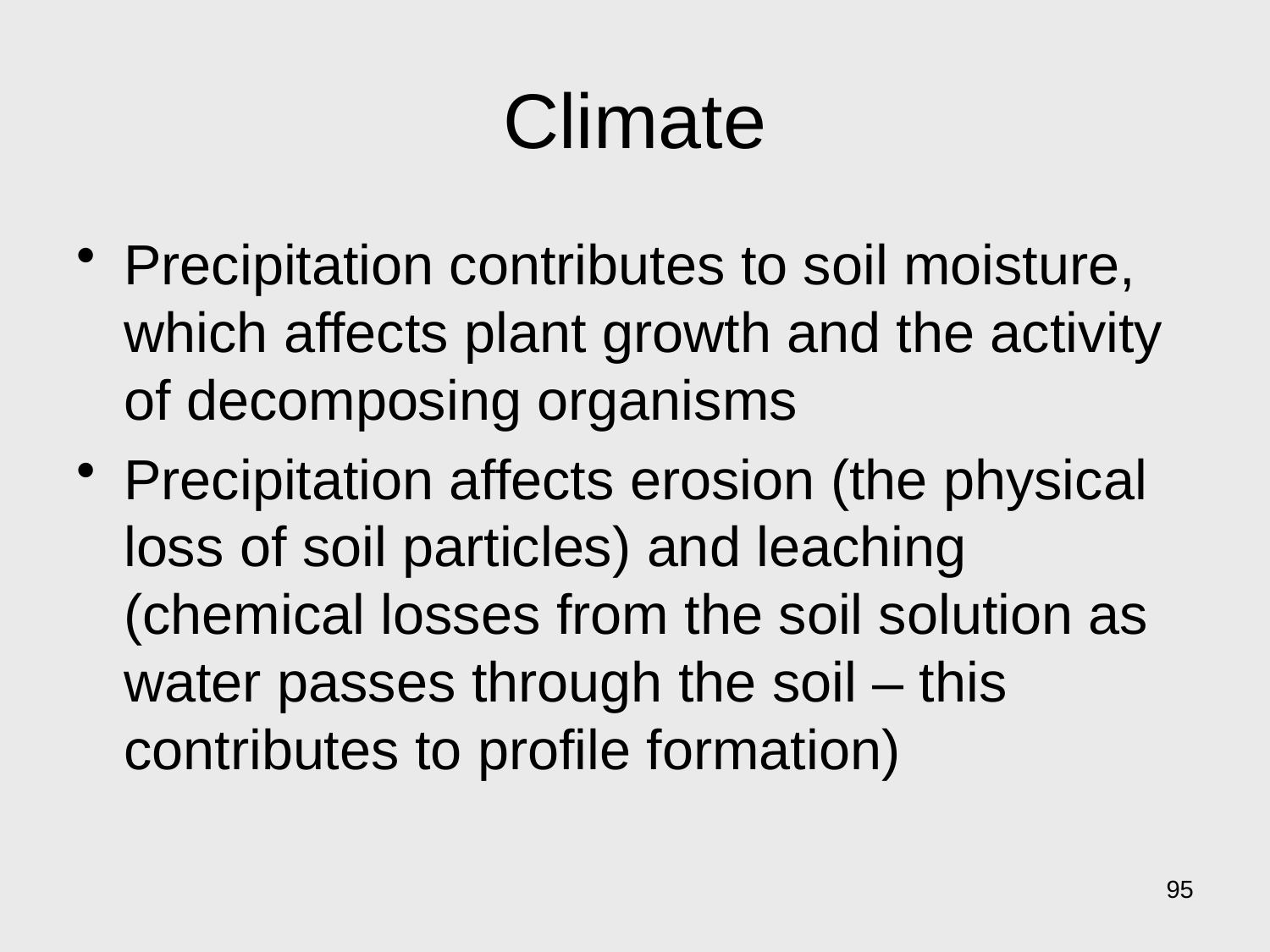

# Climate
Precipitation contributes to soil moisture, which affects plant growth and the activity of decomposing organisms
Precipitation affects erosion (the physical loss of soil particles) and leaching (chemical losses from the soil solution as water passes through the soil – this contributes to profile formation)
95